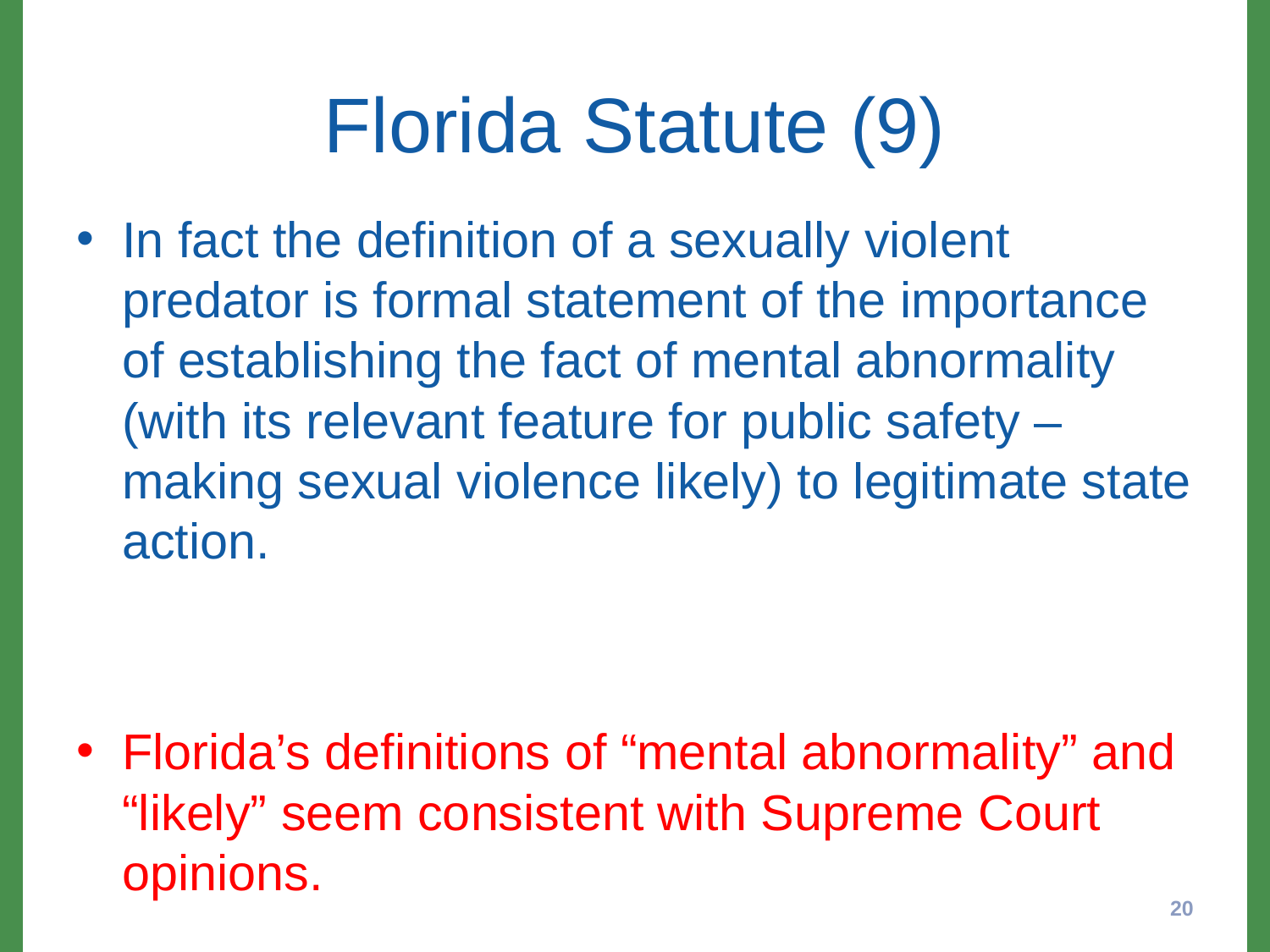

# Florida Statute (9)
In fact the definition of a sexually violent predator is formal statement of the importance of establishing the fact of mental abnormality (with its relevant feature for public safety – making sexual violence likely) to legitimate state action.

Florida’s definitions of “mental abnormality” and “likely” seem consistent with Supreme Court opinions.

20